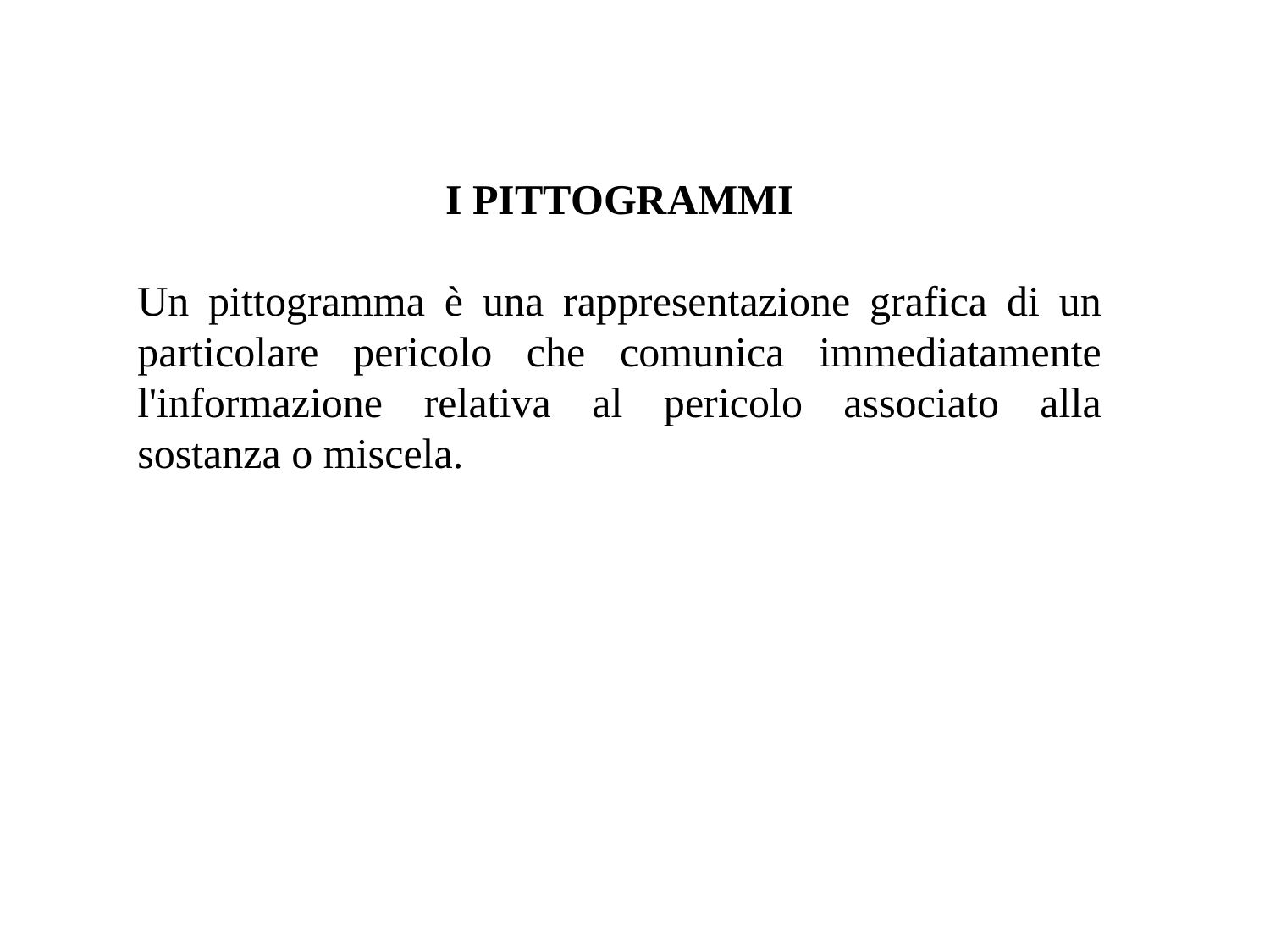

I PITTOGRAMMI

Un pittogramma è una rappresentazione grafica di un particolare pericolo che comunica immediatamente l'informazione relativa al pericolo associato alla sostanza o miscela.